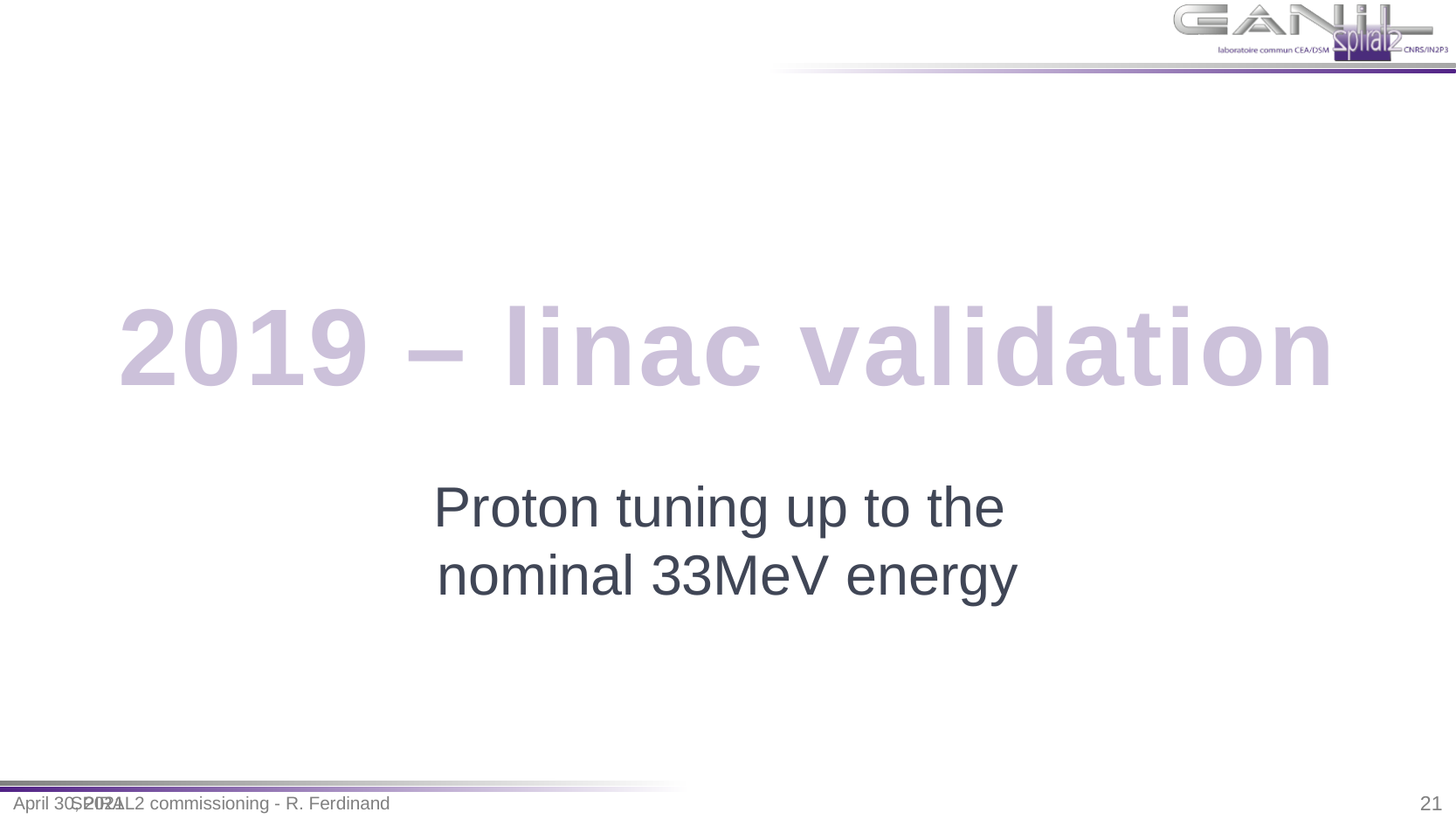

# 2019 – linac validation
Proton tuning up to the
nominal 33MeV energy
April 30, 2021
SPIRAL2 commissioning - R. Ferdinand
21